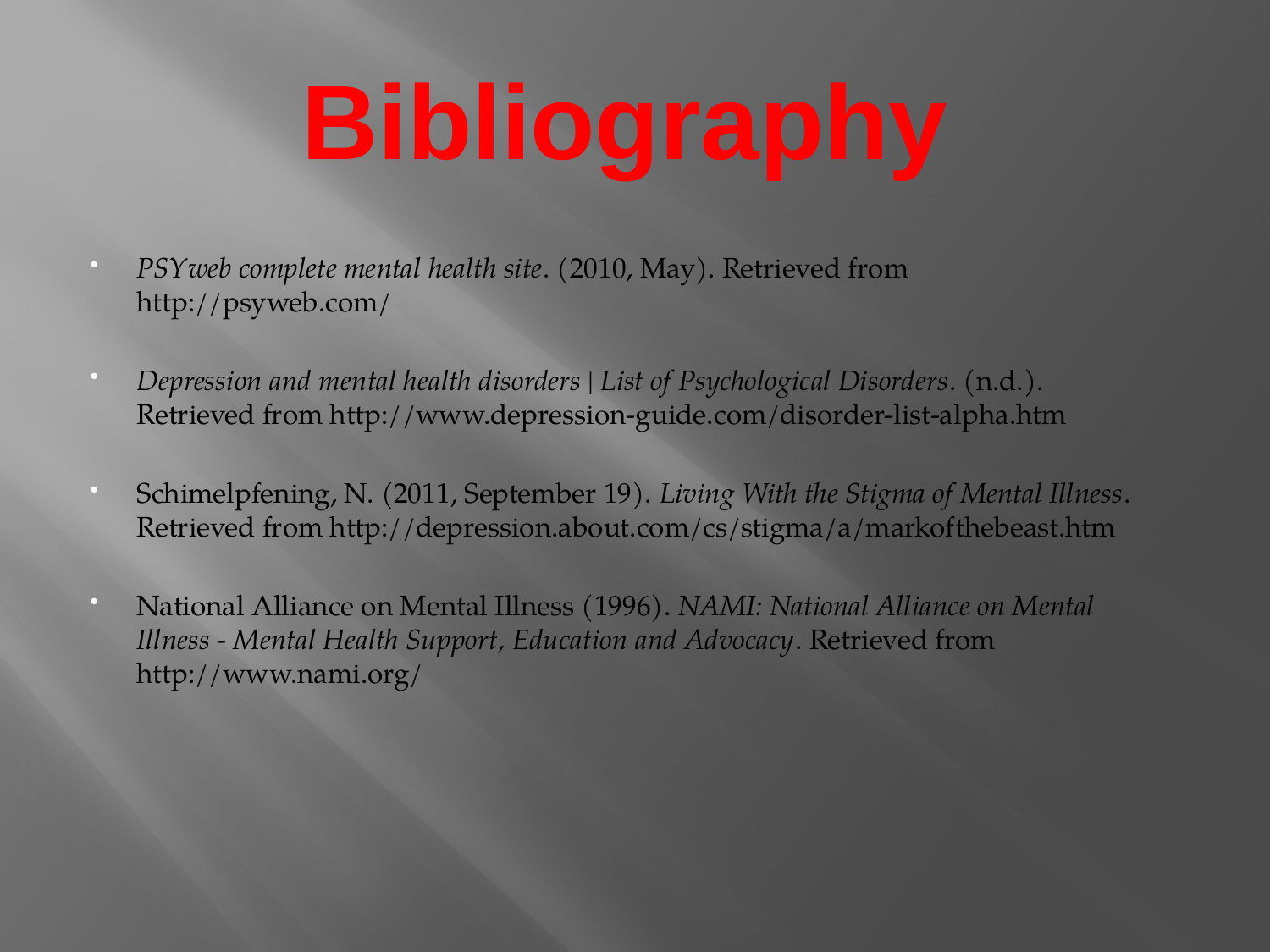

# Bibliography
PSYweb complete mental health site. (2010, May). Retrieved from http://psyweb.com/

Depression and mental health disorders | List of Psychological Disorders. (n.d.). Retrieved from http://www.depression-guide.com/disorder-list-alpha.htm

Schimelpfening, N. (2011, September 19). Living With the Stigma of Mental Illness. Retrieved from http://depression.about.com/cs/stigma/a/markofthebeast.htm

National Alliance on Mental Illness (1996). NAMI: National Alliance on Mental Illness - Mental Health Support, Education and Advocacy. Retrieved from http://www.nami.org/